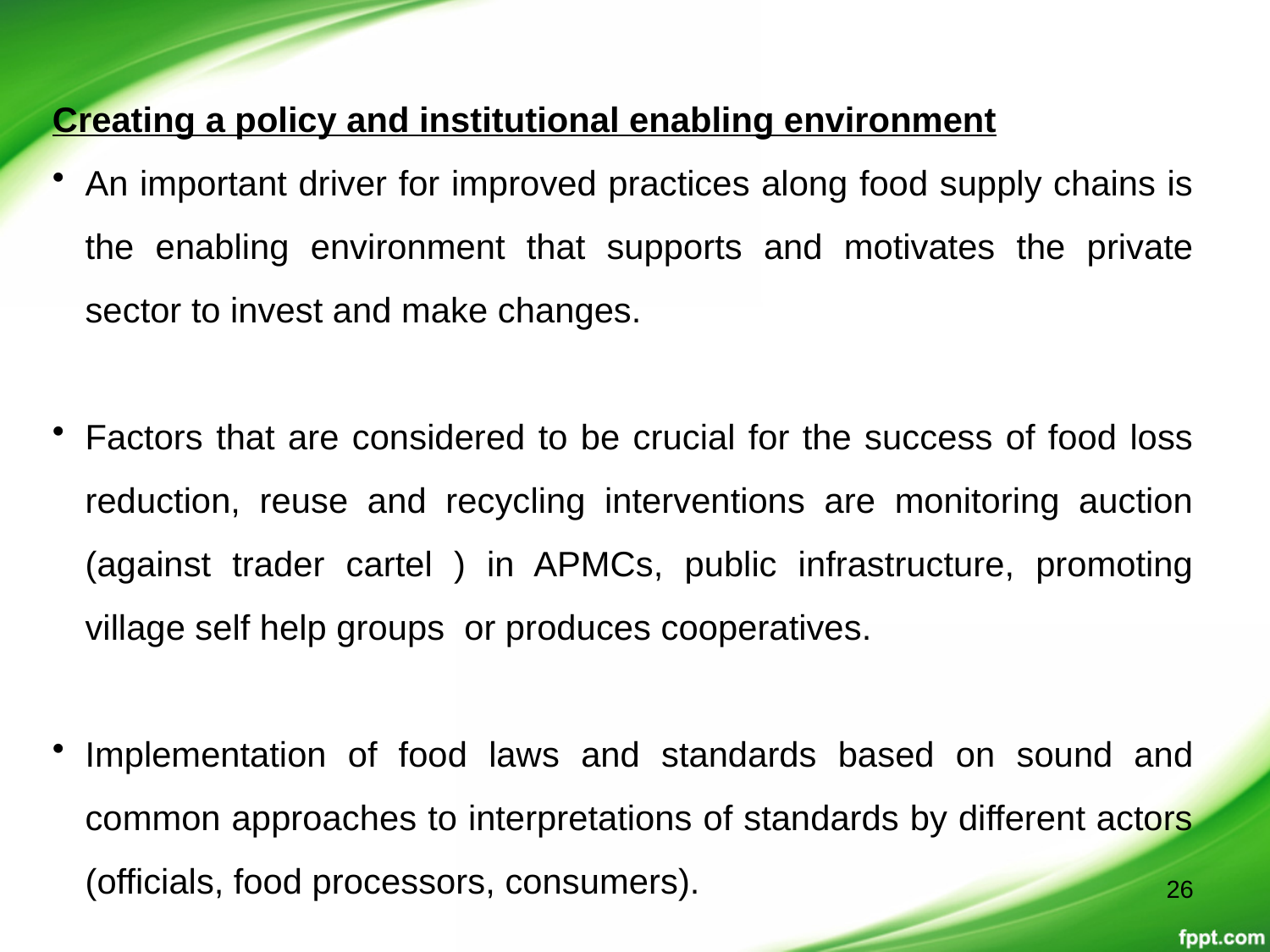

Creating a policy and institutional enabling environment
An important driver for improved practices along food supply chains is the enabling environment that supports and motivates the private sector to invest and make changes.

Factors that are considered to be crucial for the success of food loss reduction, reuse and recycling interventions are monitoring auction (against trader cartel ) in APMCs, public infrastructure, promoting village self help groups  or produces cooperatives.

Implementation of food laws and standards based on sound and common approaches to interpretations of standards by different actors (officials, food processors, consumers).

26